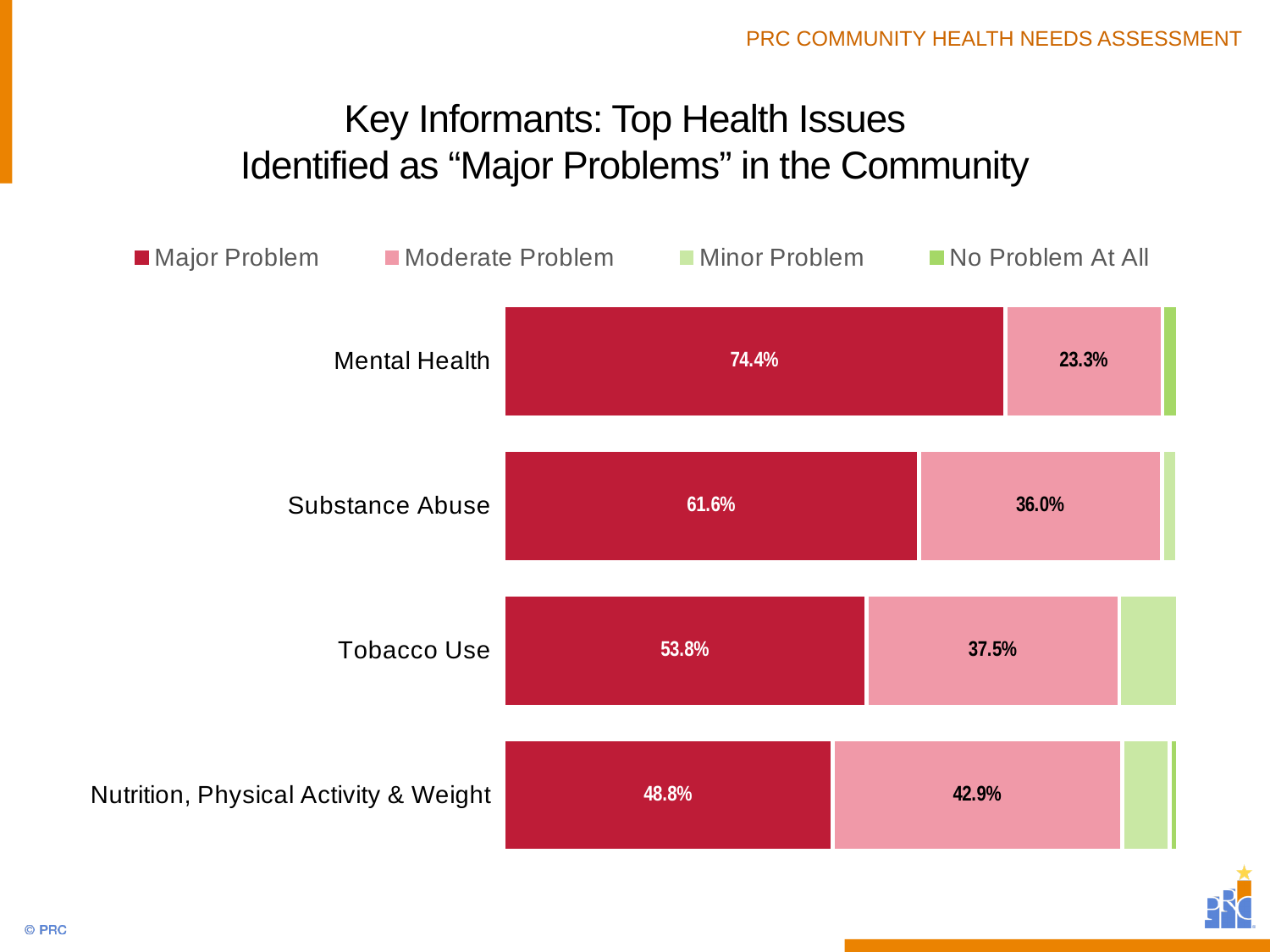

# Key Informants: Top Health Issues Identified as “Major Problems” in the Community

### Chart

| Category | Major Problem | Moderate Problem | Minor Problem | No Problem At All |
|---|---|---|---|---|
| Mental Health | 74.4 | 23.3 | 0.0 | 2.3 |
| Substance Abuse | 61.6 | 36.0 | 2.3 | 0.0 |
| Tobacco Use | 53.8 | 37.5 | 8.8 | 0.0 |
| Nutrition, Physical Activity & Weight | 48.8 | 42.9 | 7.1 | 1.2 |